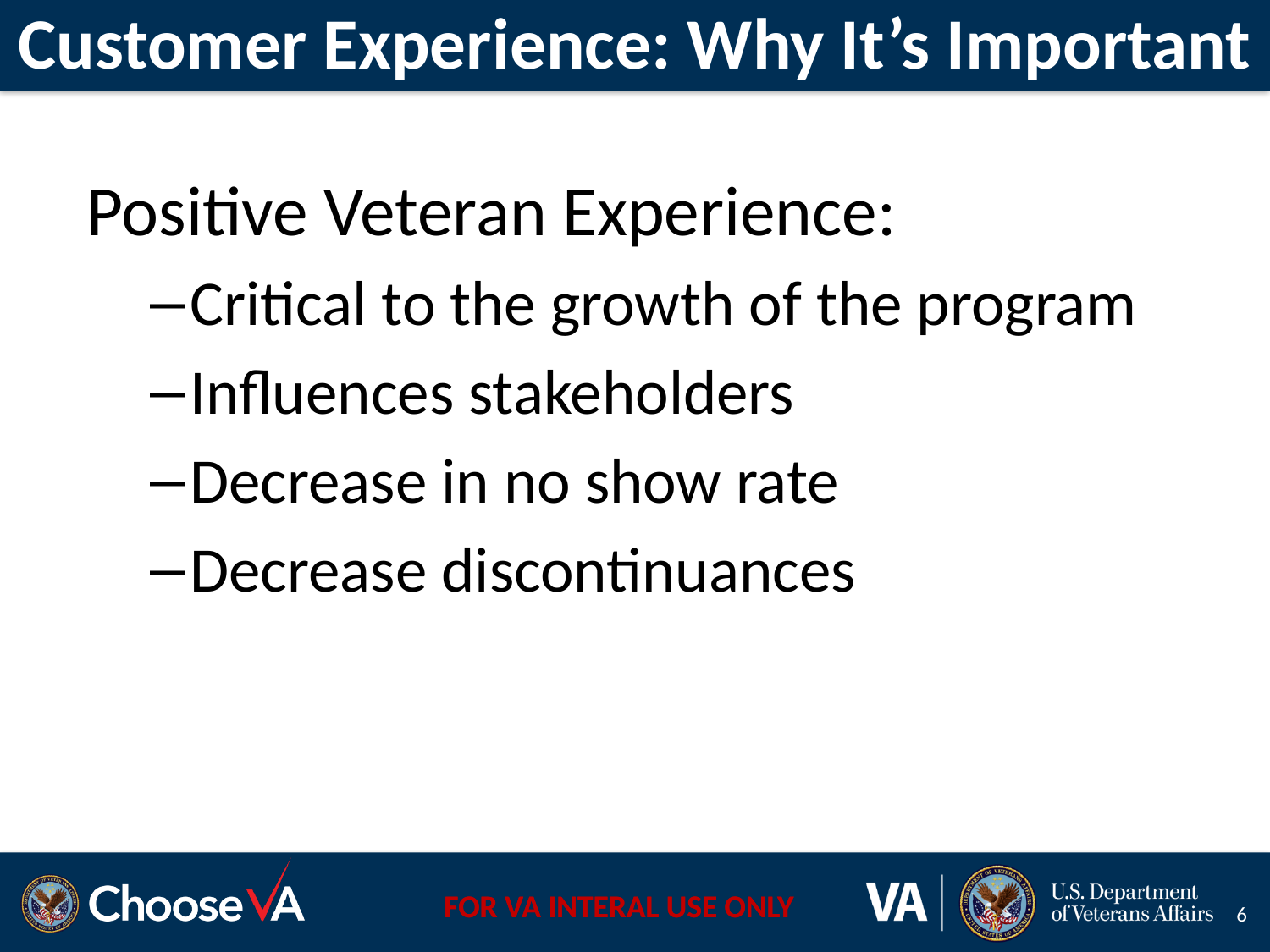

# Customer Experience: Why It’s Important
Positive Veteran Experience:
Critical to the growth of the program
Influences stakeholders
Decrease in no show rate
Decrease discontinuances

6